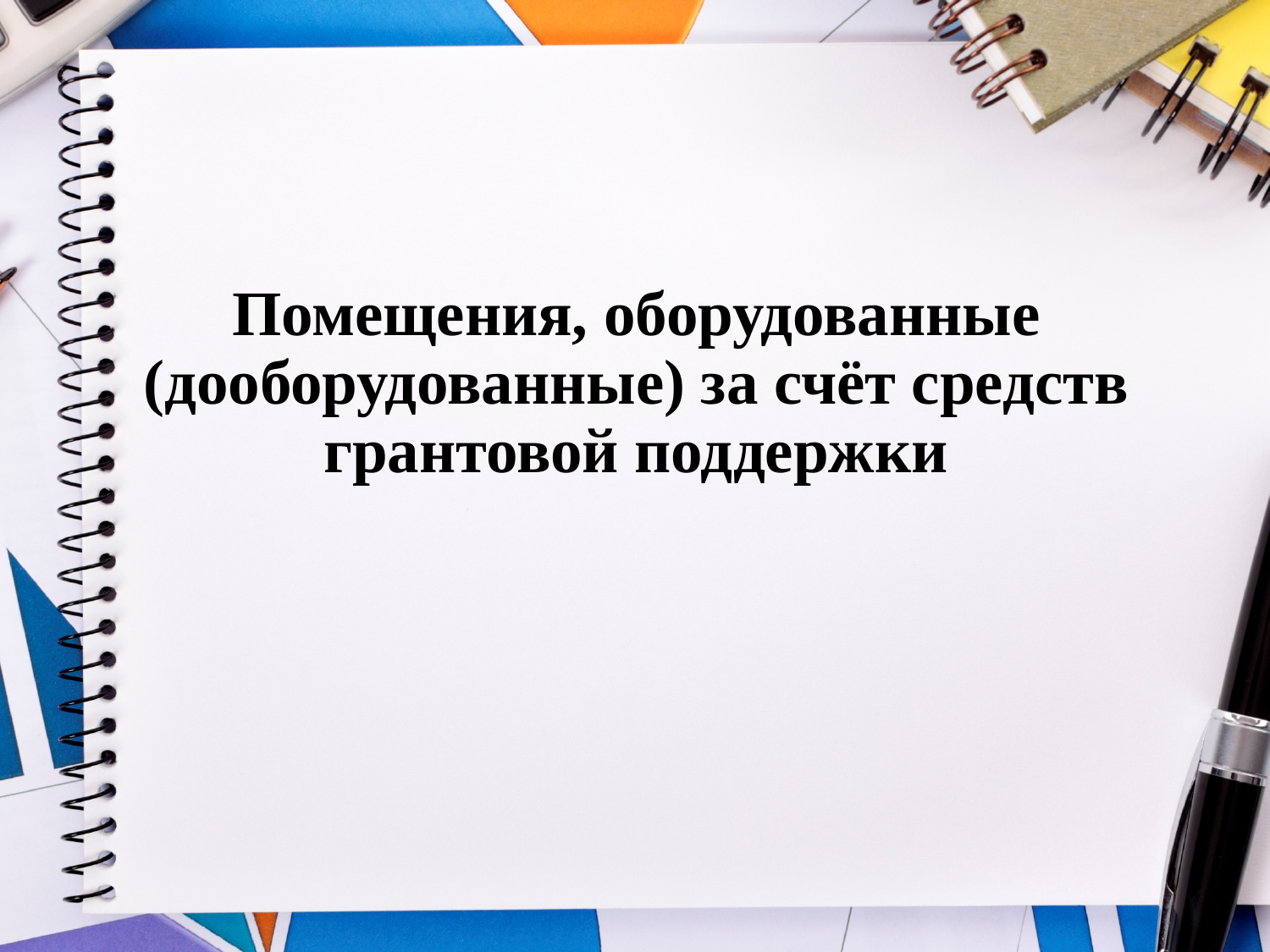

#

Помещения, оборудованные (дооборудованные) за счёт средств грантовой поддержки